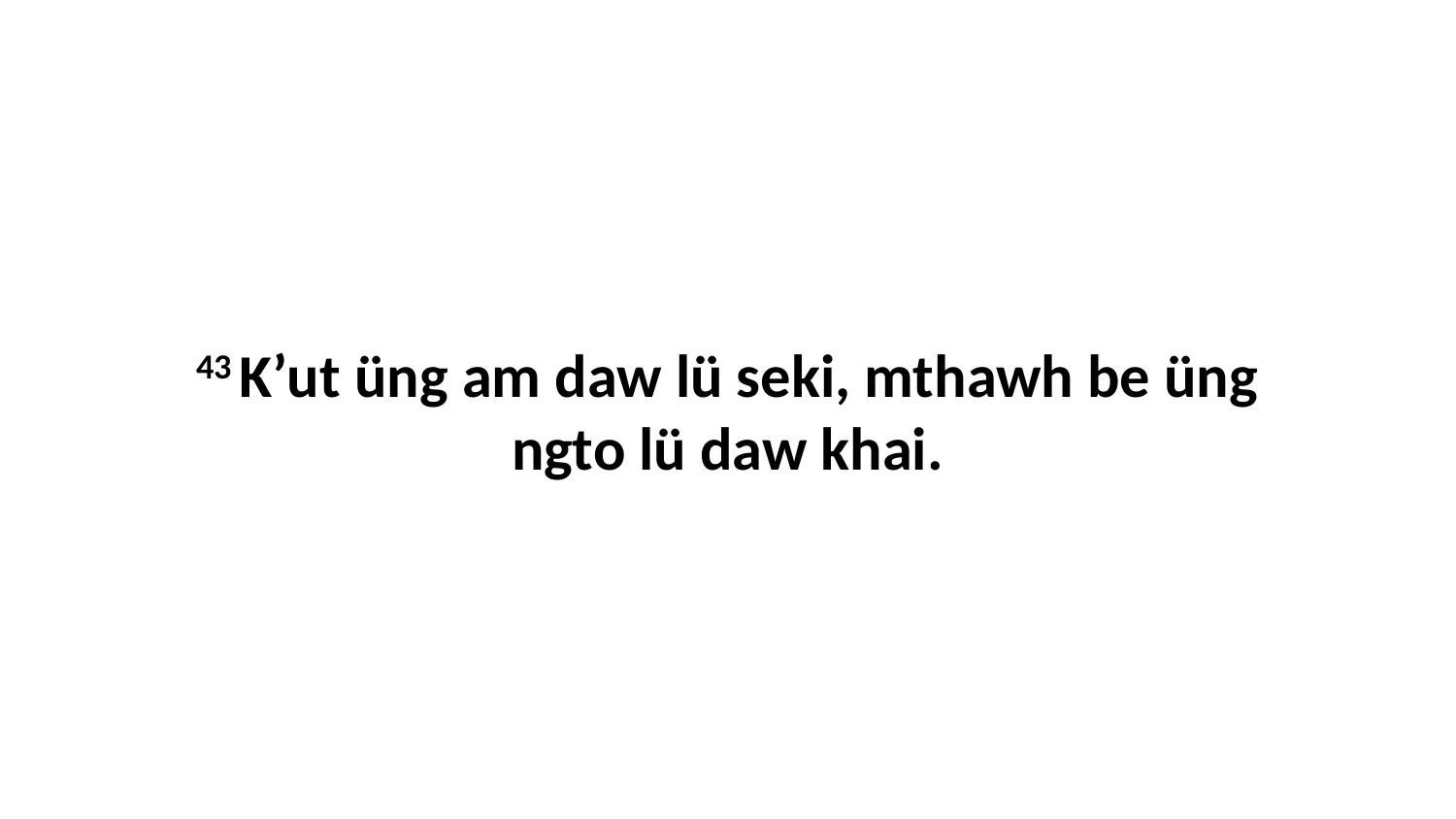

43 K’ut üng am daw lü seki, mthawh be üng ngto lü daw khai.